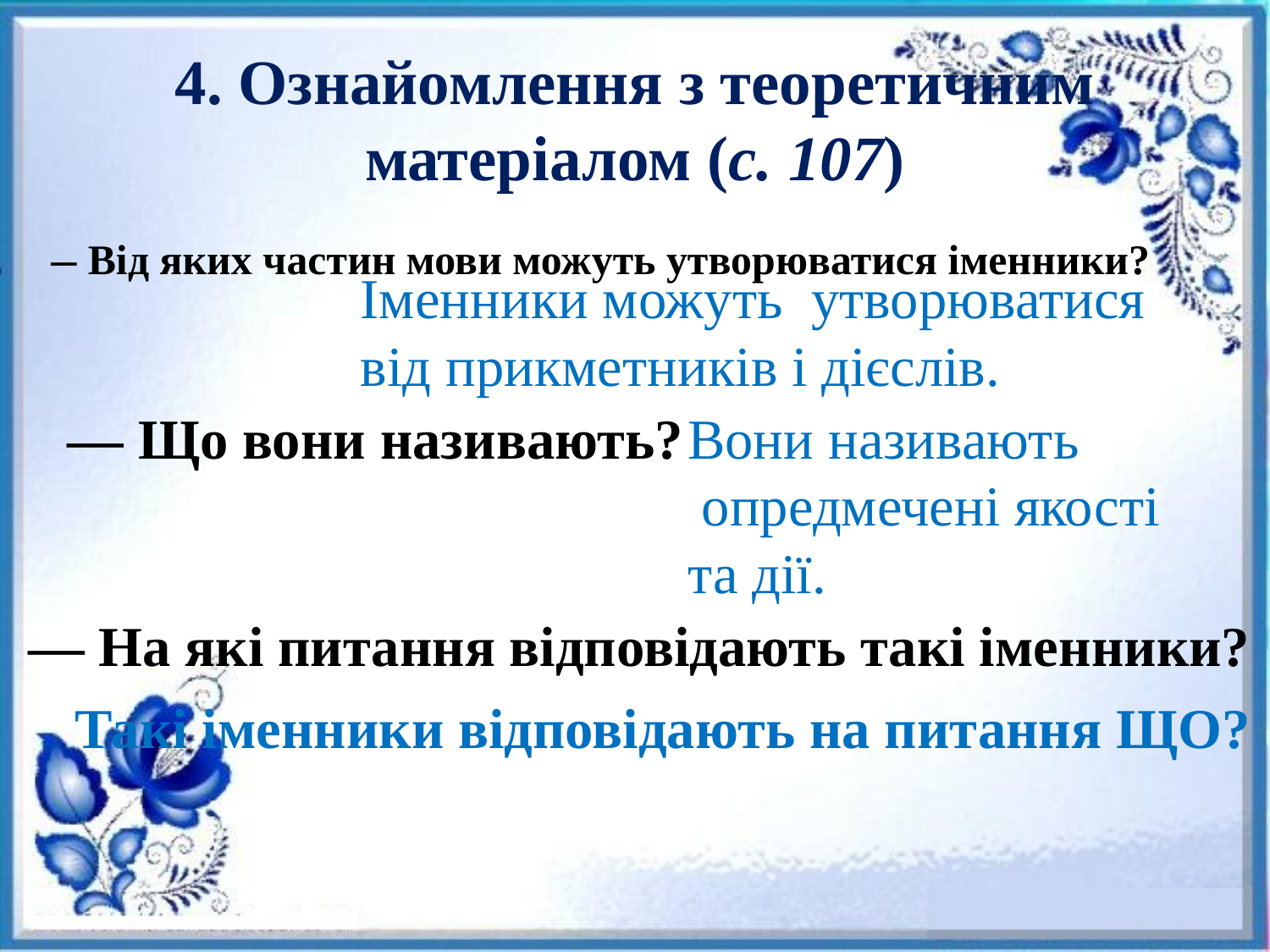

# 4. Ознайомлення з теоретичним матеріалом (с. 107)
— Від яких частин мови можуть утворюватися іменники?
Іменники можуть  утворюватися
від прикметників і дієслів.
— Що вони називають?
Вони називають
 опредмечені якості та дії.
— На які питання відповідають такі іменники?
Такі іменники відповідають на питання ЩО?